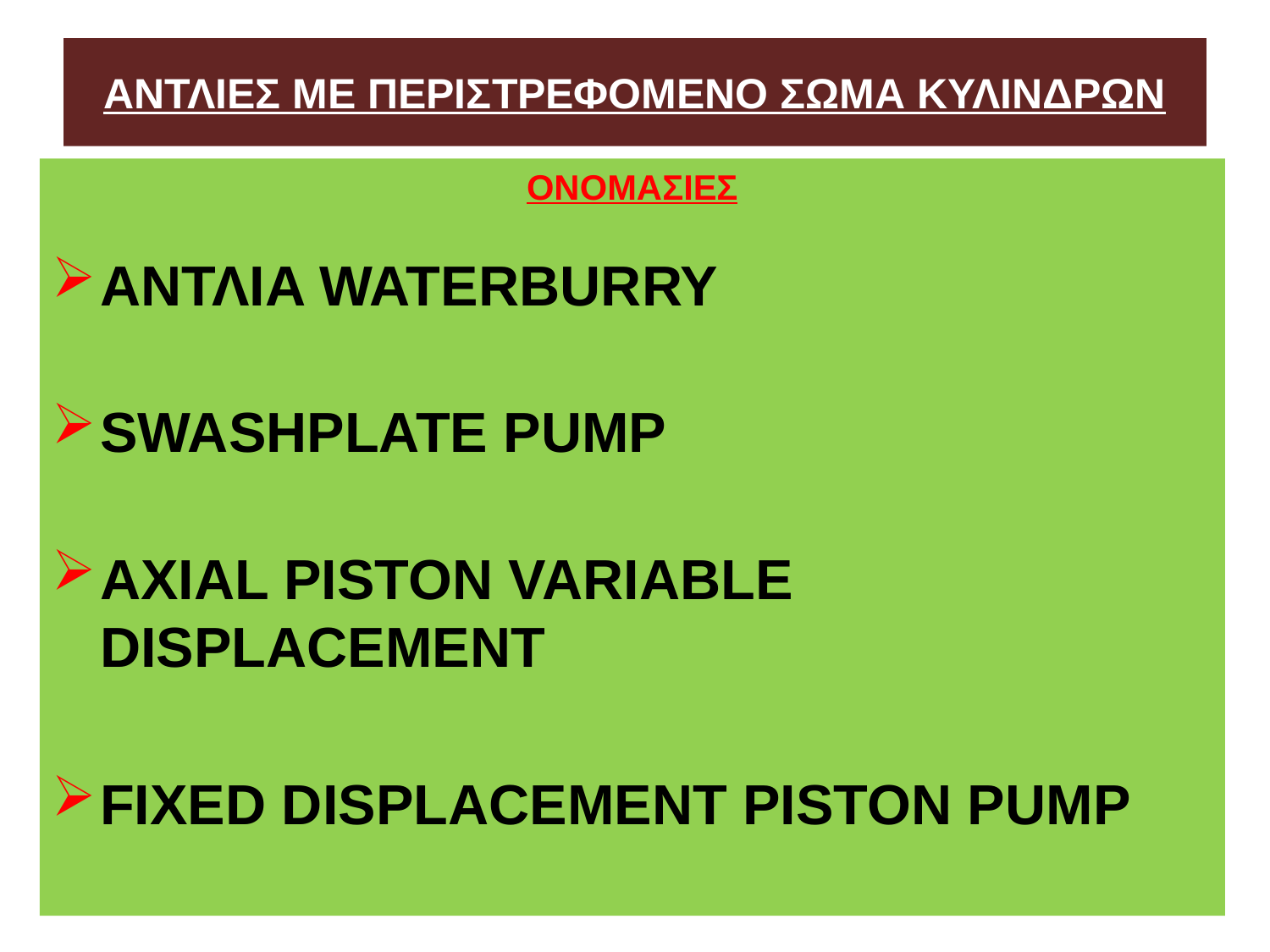

# ΑΝΤΛΙΕΣ ΜΕ ΠΕΡΙΣΤΡΕΦΟΜΕΝΟ ΣΩΜΑ ΚΥΛΙΝΔΡΩΝ
ΟΝΟΜΑΣΙΕΣ

ΑΝΤΛΙA WATERBURRY

SWASHPLATE PUMP

AXIAL PISTON VARIABLE DISPLACEMENT

FIXED DISPLACEMENT PISTON PUMP